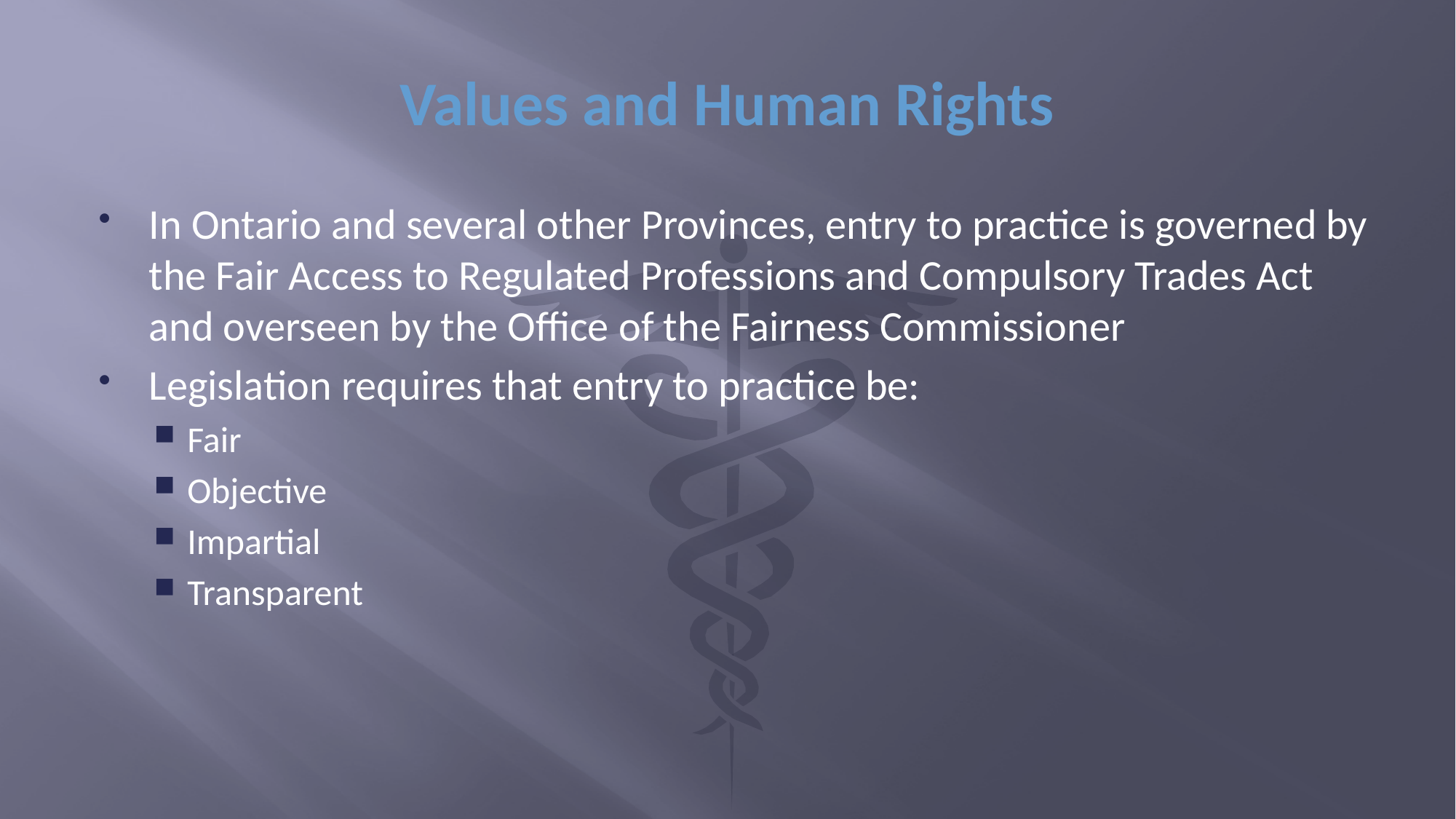

# Values and Human Rights
In Ontario and several other Provinces, entry to practice is governed by the Fair Access to Regulated Professions and Compulsory Trades Act and overseen by the Office of the Fairness Commissioner
Legislation requires that entry to practice be:
Fair
Objective
Impartial
Transparent